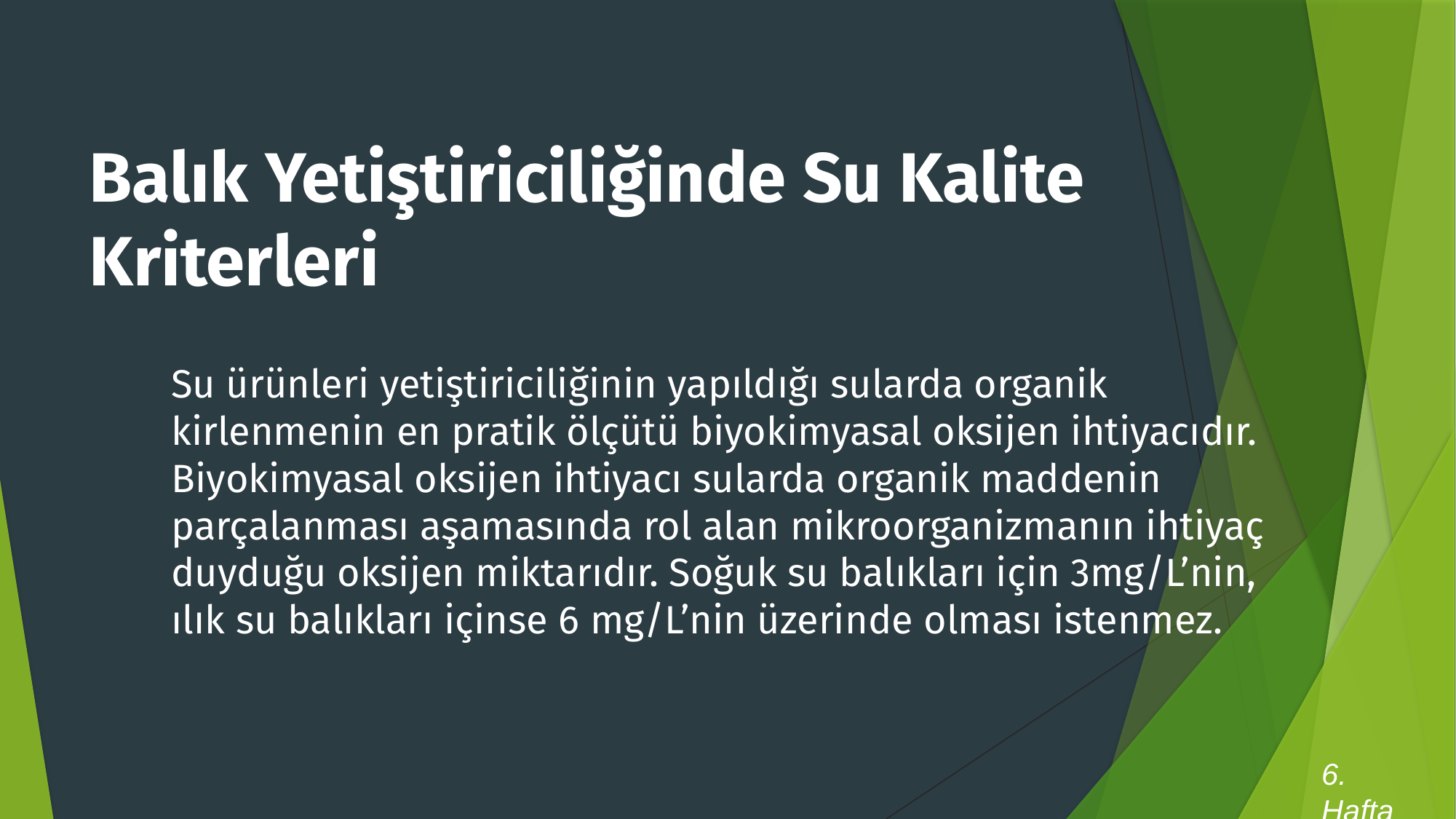

# Balık Yetiştiriciliğinde Su Kalite Kriterleri
Su ürünleri yetiştiriciliğinin yapıldığı sularda organik kirlenmenin en pratik ölçütü biyokimyasal oksijen ihtiyacıdır. Biyokimyasal oksijen ihtiyacı sularda organik maddenin parçalanması aşamasında rol alan mikroorganizmanın ihtiyaç duyduğu oksijen miktarıdır. Soğuk su balıkları için 3mg/L’nin, ılık su balıkları içinse 6 mg/L’nin üzerinde olması istenmez.
6. Hafta